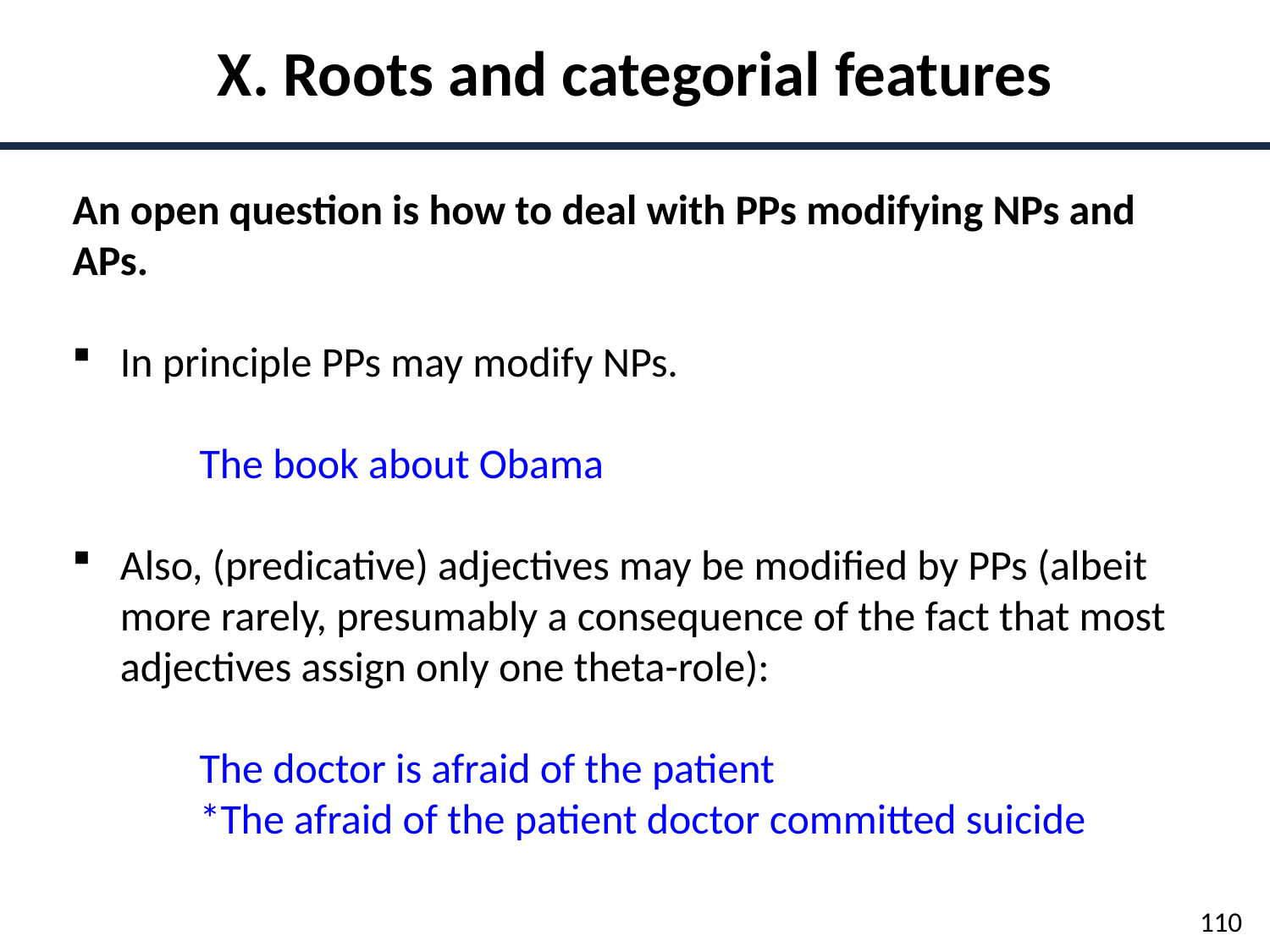

X. Roots and categorial features
An open question is how to deal with PPs modifying NPs and APs.

In principle PPs may modify NPs.

	The book about Obama

Also, (predicative) adjectives may be modified by PPs (albeit more rarely, presumably a consequence of the fact that most adjectives assign only one theta-role):

	The doctor is afraid of the patient
	*The afraid of the patient doctor committed suicide
110